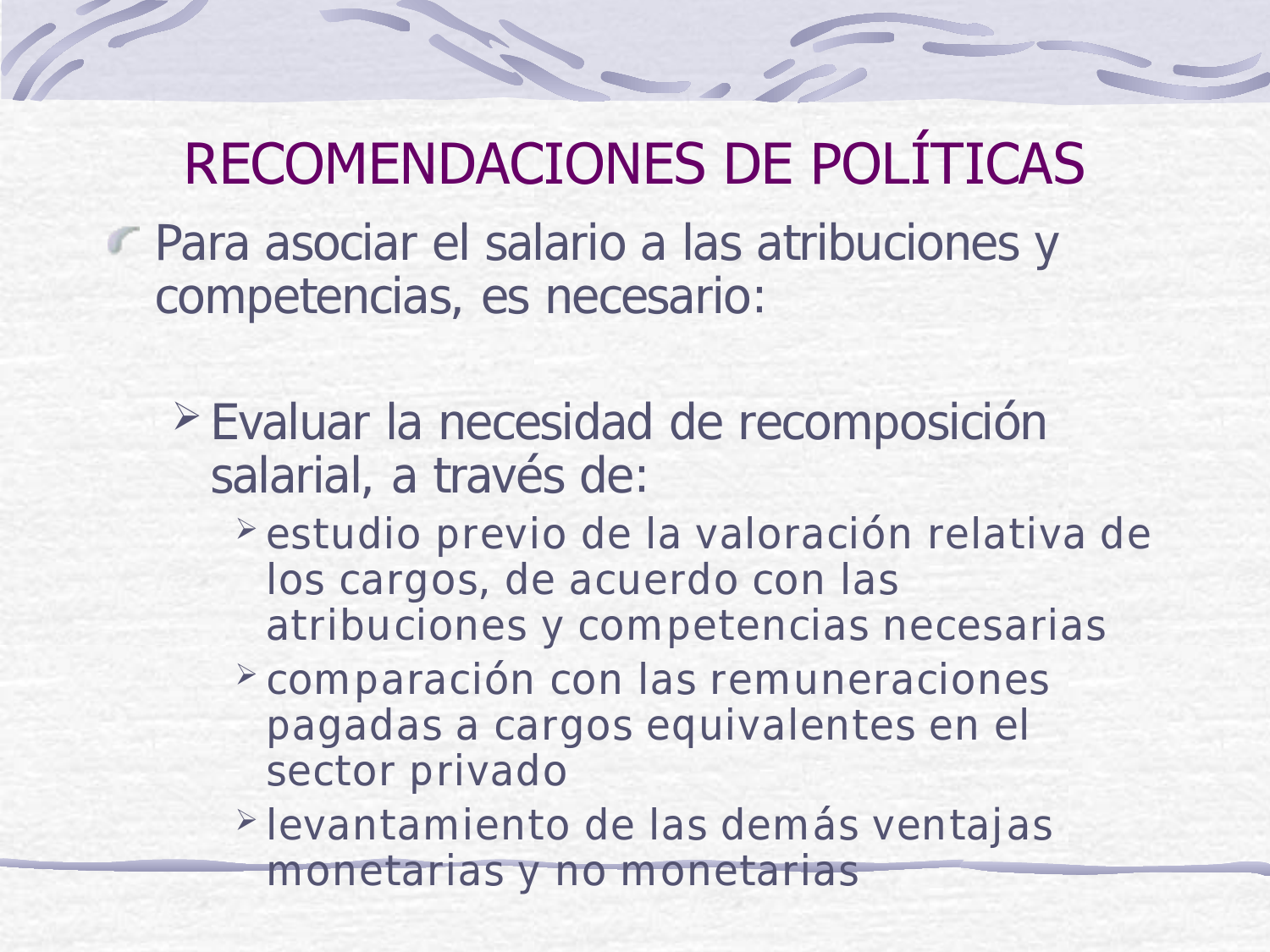

# RECOMENDACIONES DE POLÍTICAS
Para asociar el salario a las atribuciones y competencias, es necesario:

Evaluar la necesidad de recomposición salarial, a través de:
estudio previo de la valoración relativa de los cargos, de acuerdo con las atribuciones y competencias necesarias
comparación con las remuneraciones pagadas a cargos equivalentes en el sector privado
levantamiento de las demás ventajas monetarias y no monetarias